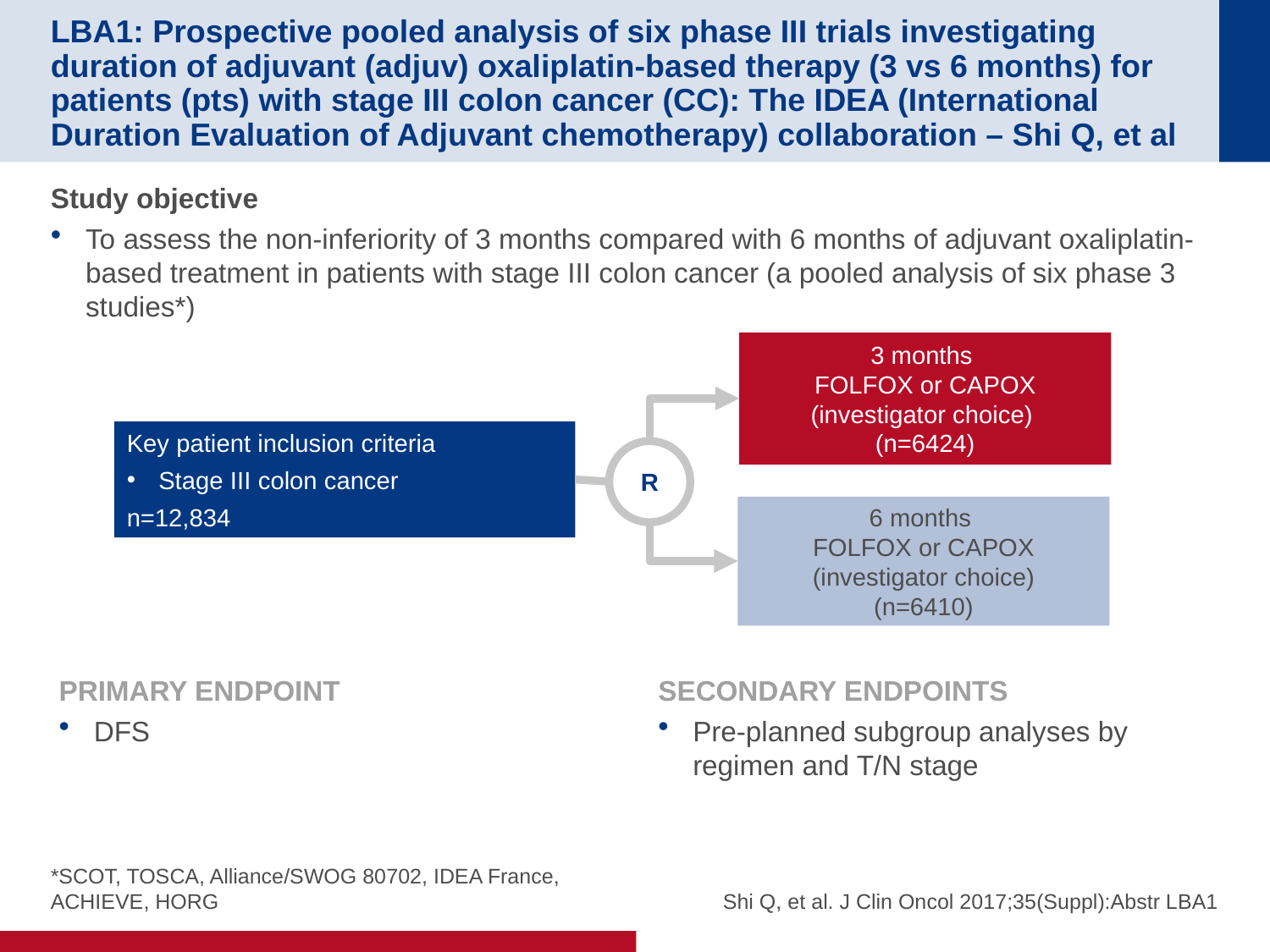

# LBA1: Prospective pooled analysis of six phase III trials investigating duration of adjuvant (adjuv) oxaliplatin-based therapy (3 vs 6 months) for patients (pts) with stage III colon cancer (CC): The IDEA (International Duration Evaluation of Adjuvant chemotherapy) collaboration – Shi Q, et al
Study objective
To assess the non-inferiority of 3 months compared with 6 months of adjuvant oxaliplatin-based treatment in patients with stage III colon cancer (a pooled analysis of six phase 3 studies*)
3 months
FOLFOX or CAPOX (investigator choice)
(n=6424)
Key patient inclusion criteria
Stage III colon cancer
n=12,834
R
6 months
FOLFOX or CAPOX (investigator choice)
(n=6410)
PRIMARY ENDPOINT
DFS
SECONDARY ENDPOINTS
Pre-planned subgroup analyses by regimen and T/N stage

*SCOT, TOSCA, Alliance/SWOG 80702, IDEA France, ACHIEVE, HORG
Shi Q, et al. J Clin Oncol 2017;35(Suppl):Abstr LBA1